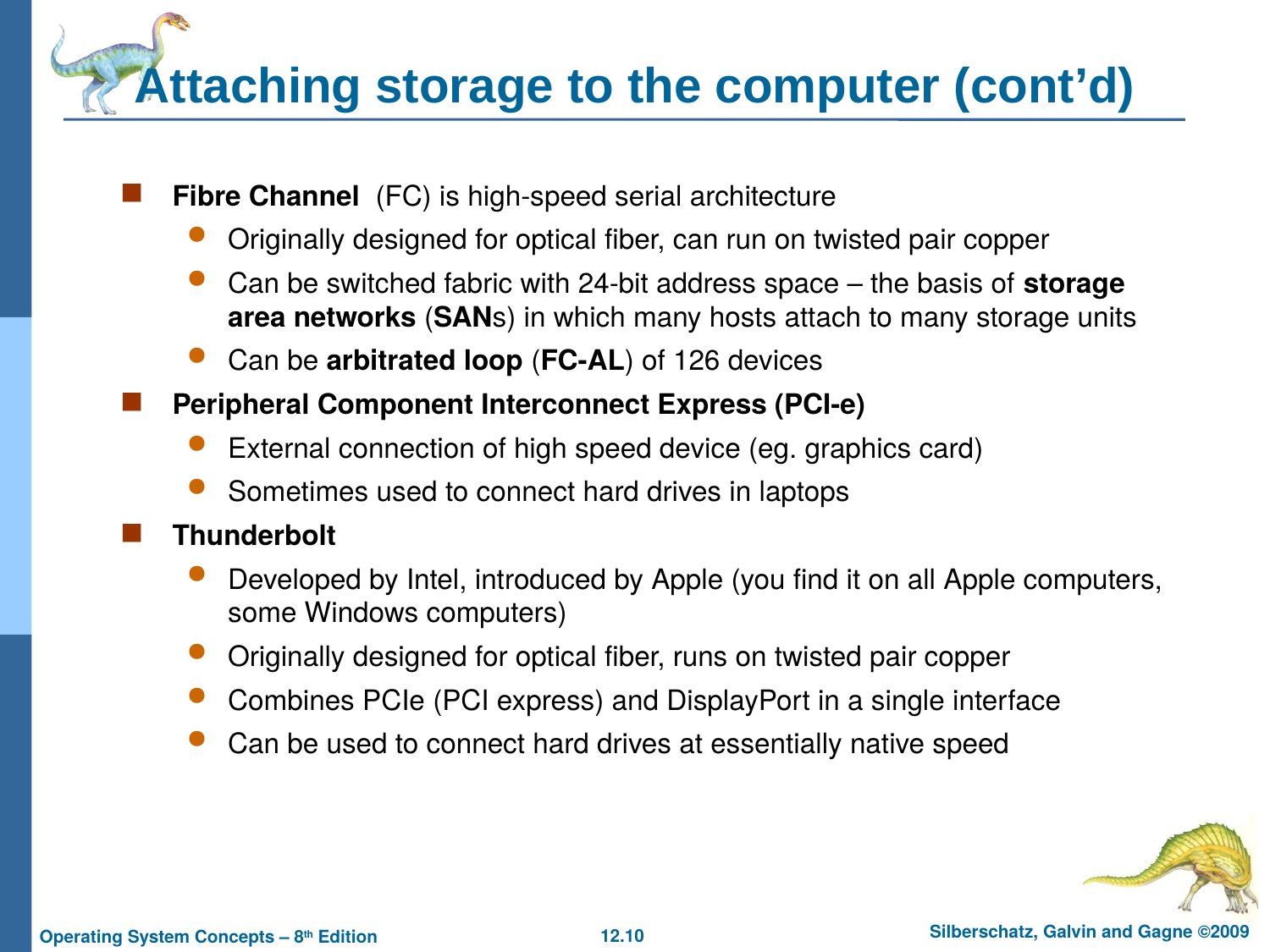

# Attaching storage to the computer (cont’d)
Fibre Channel  (FC) is high-speed serial architecture
Originally designed for optical fiber, can run on twisted pair copper
Can be switched fabric with 24-bit address space – the basis of storage area networks (SANs) in which many hosts attach to many storage units
Can be arbitrated loop (FC-AL) of 126 devices
Peripheral Component Interconnect Express (PCI-e)
External connection of high speed device (eg. graphics card)
Sometimes used to connect hard drives in laptops
Thunderbolt
Developed by Intel, introduced by Apple (you find it on all Apple computers, some Windows computers)
Originally designed for optical fiber, runs on twisted pair copper
Combines PCIe (PCI express) and DisplayPort in a single interface
Can be used to connect hard drives at essentially native speed